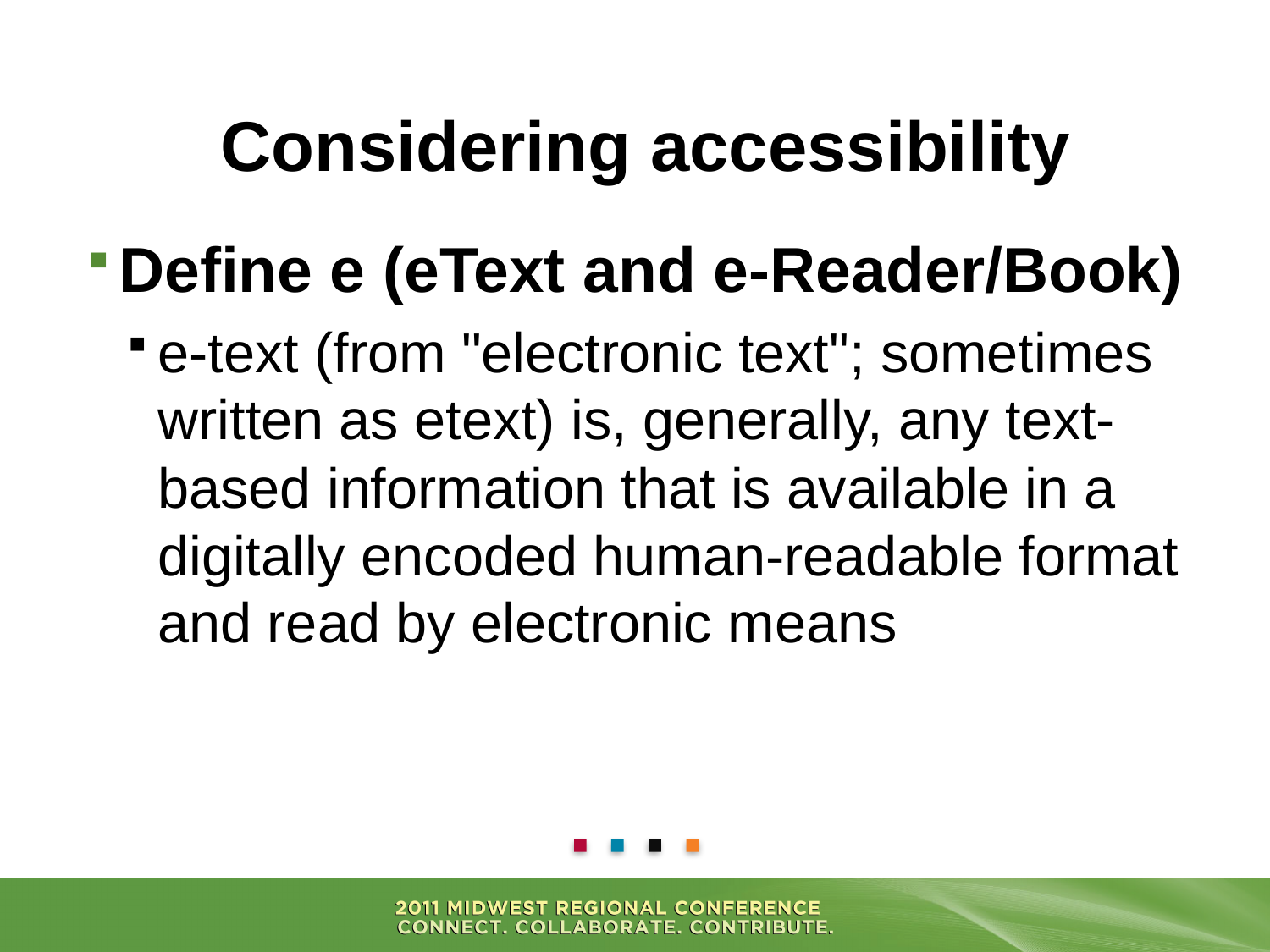

# Considering accessibility
Define e (eText and e-Reader/Book)
e-text (from "electronic text"; sometimes written as etext) is, generally, any text-based information that is available in a digitally encoded human-readable format and read by electronic means